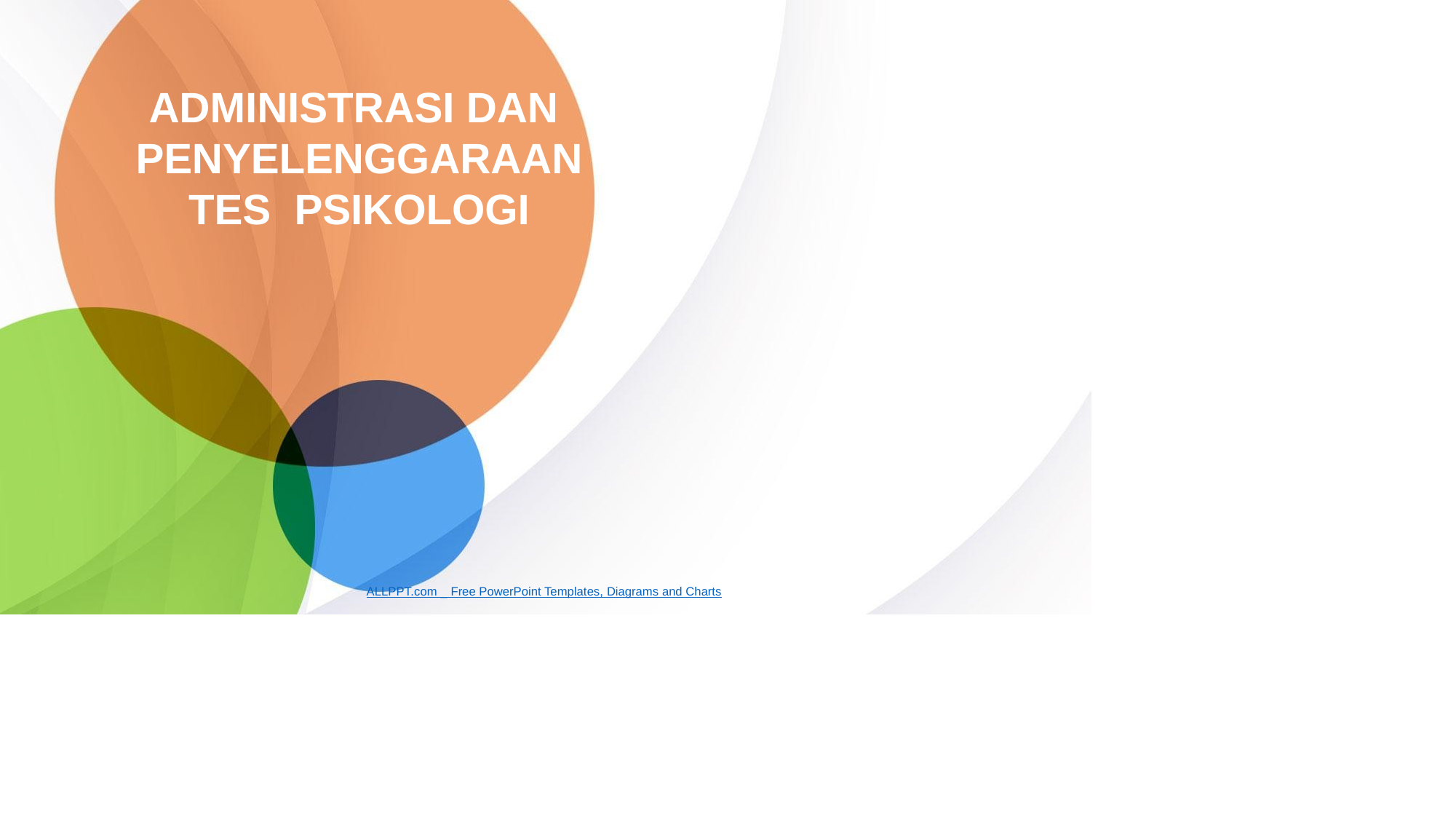

# ADMINISTRASI DAN  PENYELENGGARAAN TES  PSIKOLOGI
ALLPPT.com _ Free PowerPoint Templates, Diagrams and Charts